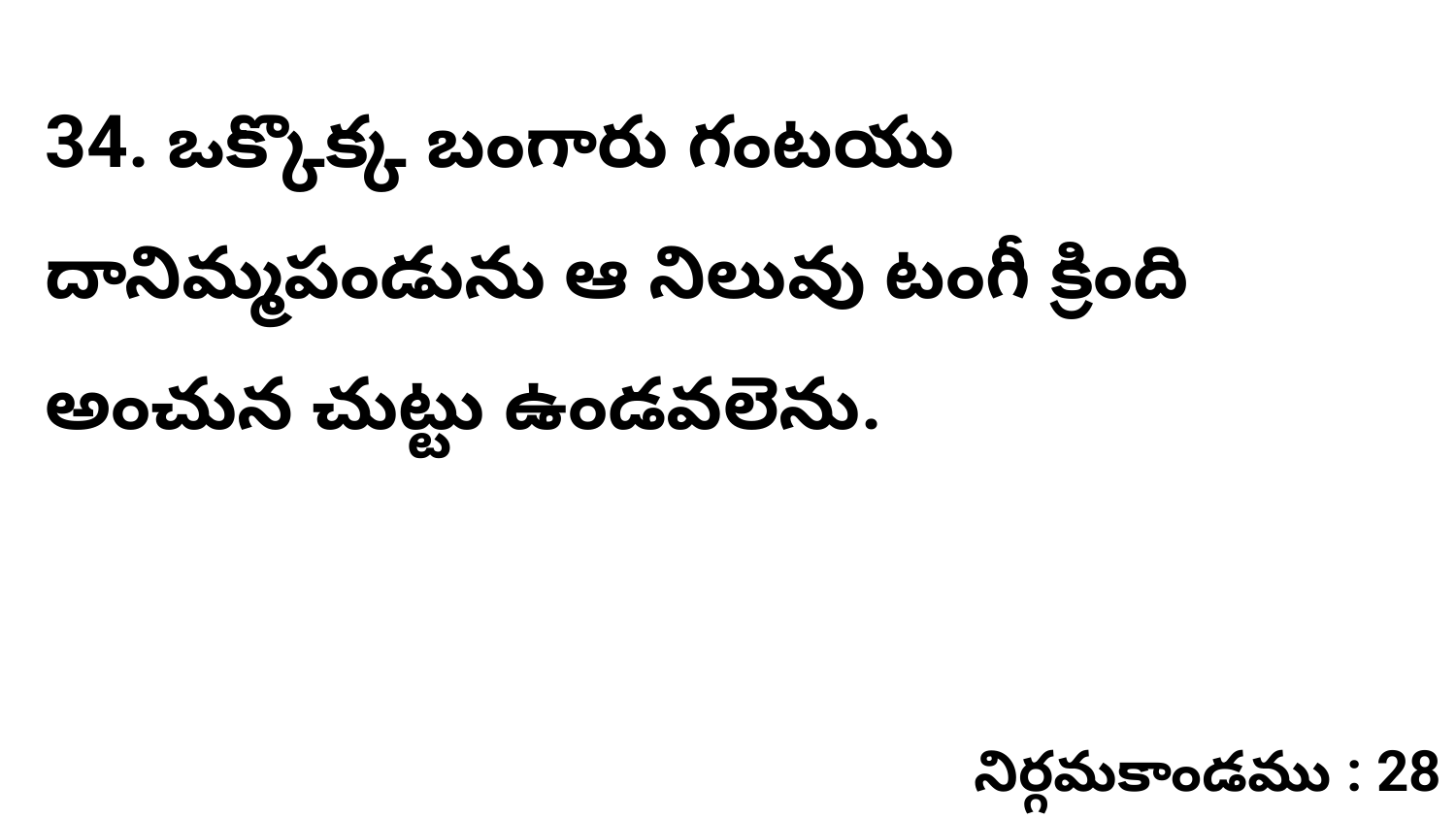

34. ఒక్కొక్క బంగారు గంటయు దానిమ్మపండును ఆ నిలువు టంగీ క్రింది అంచున చుట్టు ఉండవలెను.
నిర్గమకాండము : 28